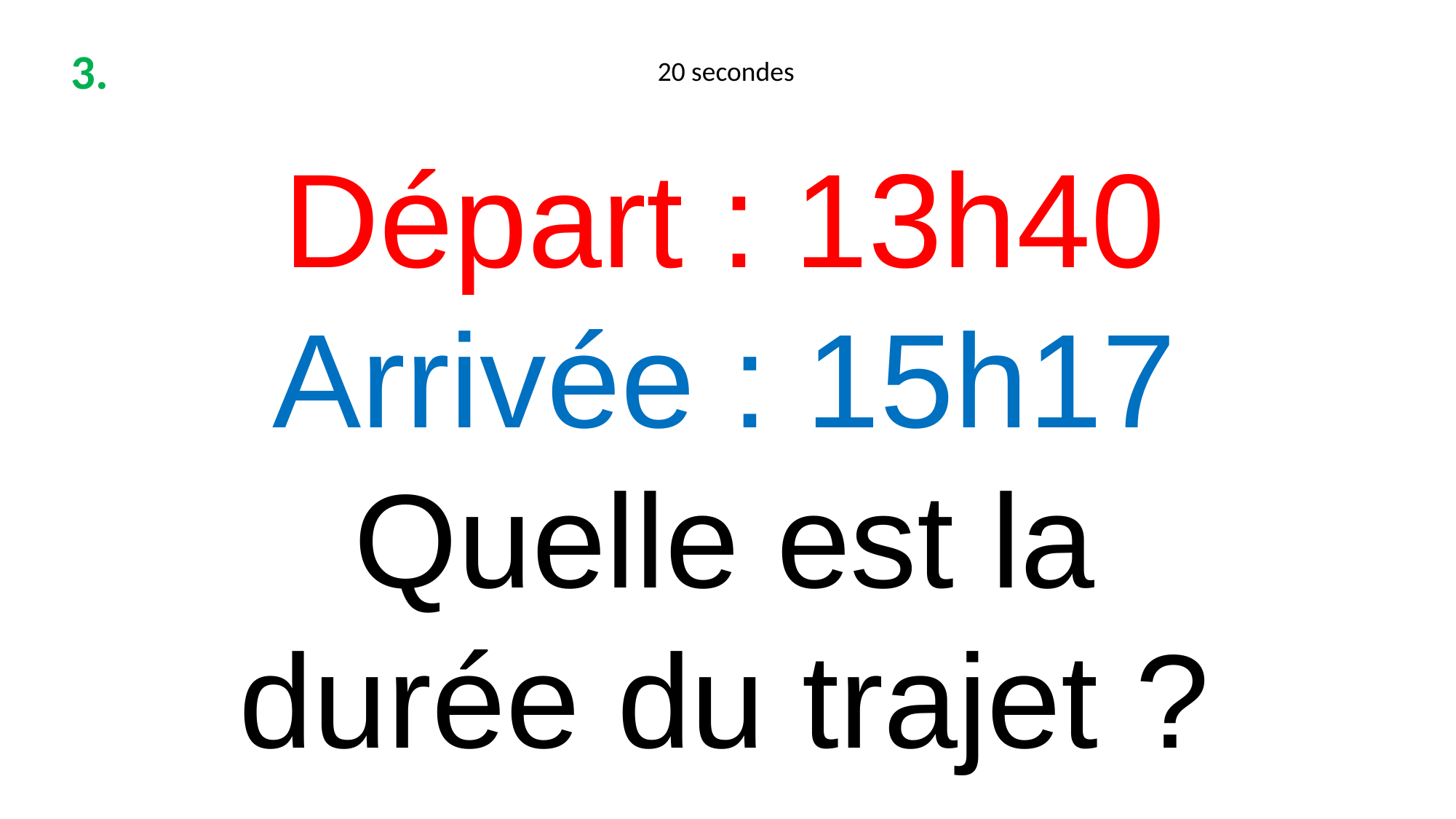

3.
20 secondes
Départ : 13h40 Arrivée : 15h17
Quelle est la durée du trajet ?